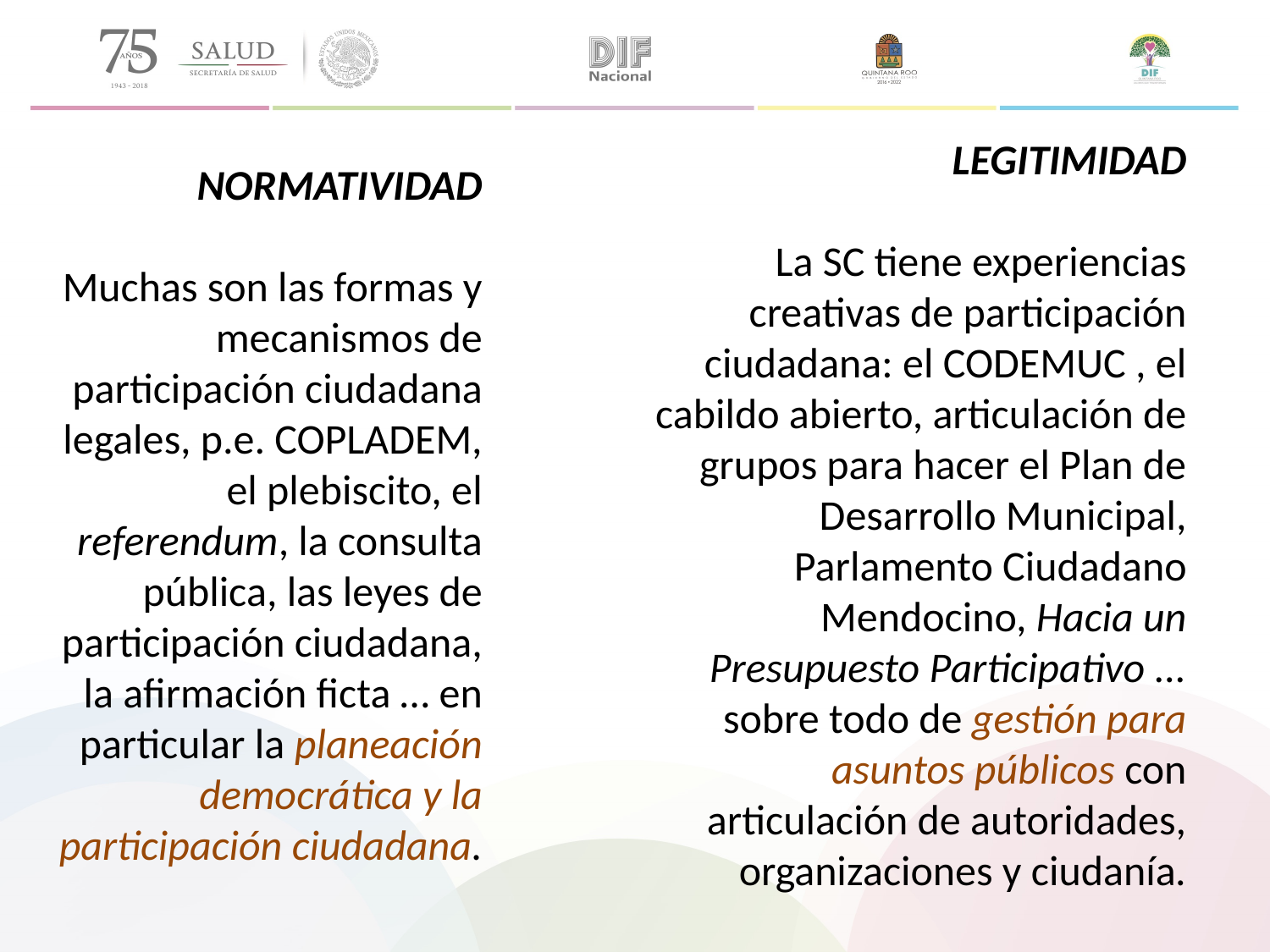

LEGITIMIDAD

La SC tiene experiencias creativas de participación ciudadana: el CODEMUC , el cabildo abierto, articulación de grupos para hacer el Plan de Desarrollo Municipal, Parlamento Ciudadano Mendocino, Hacia un Presupuesto Participativo ... sobre todo de gestión para asuntos públicos con articulación de autoridades, organizaciones y ciudanía.
NORMATIVIDAD

Muchas son las formas y mecanismos de participación ciudadana legales, p.e. COPLADEM, el plebiscito, el referendum, la consulta pública, las leyes de participación ciudadana,
la afirmación ficta … en particular la planeación democrática y la participación ciudadana.